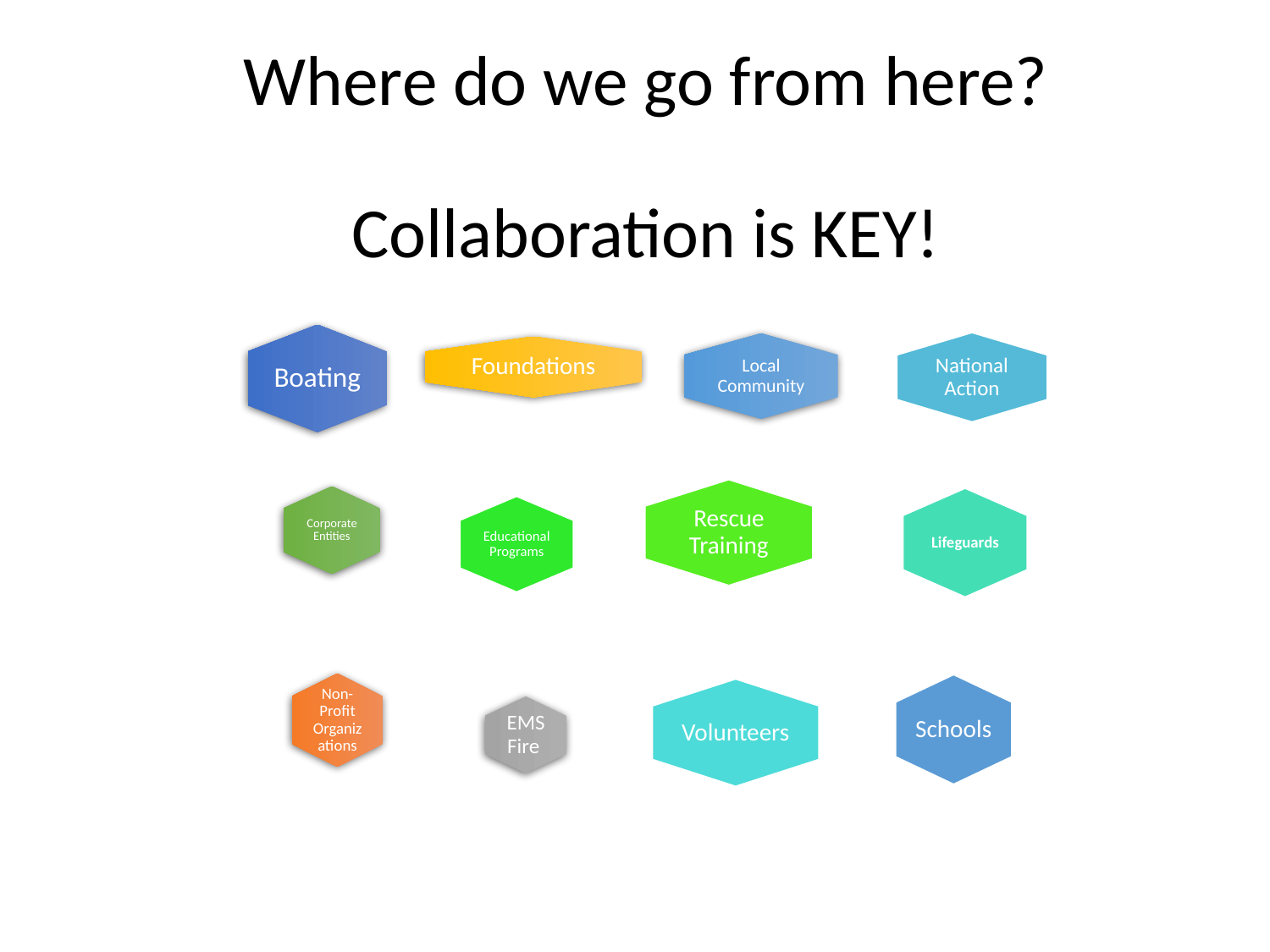

# Where do we go from here? Collaboration is KEY!
Foundations
Boating
Local Community
Corporate Entities
Rescue Training
Educational Programs
Non-Profit Organizations
EMS Fire
Lifeguards
Volunteers
National Action
Schools